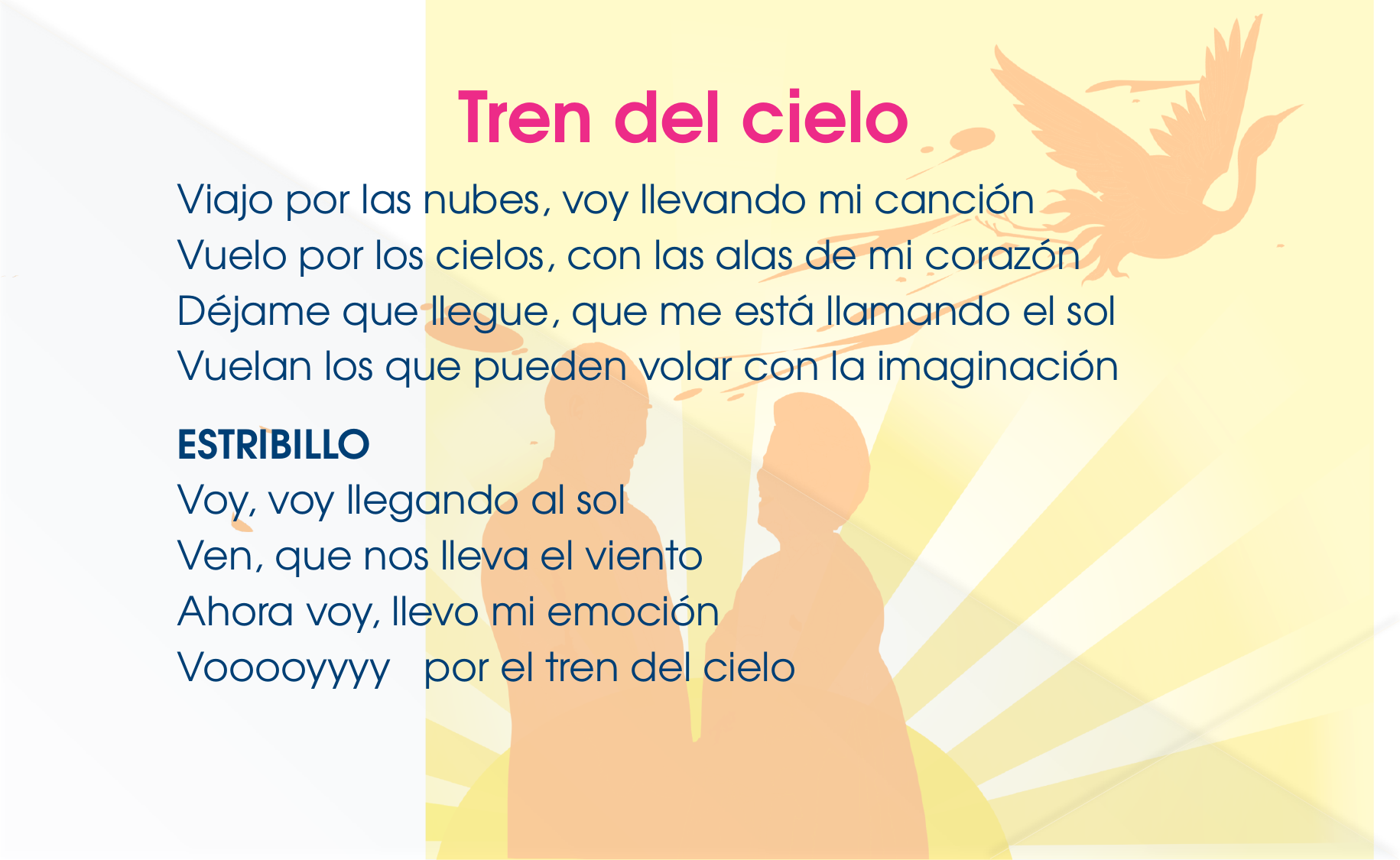

# Tren del cielo
Viajo por las nubes, voy llevando mi canción
Vuelo por los cielos, con las alas de mi corazón
Déjame que llegue, que me está llamando el sol
Vuelan los que pueden volar con la imaginación

ESTRIBILLO
Voy, voy llegando al sol
Ven, que nos lleva el viento
Ahora voy, llevo mi emoción
Vooooyyyy   por el tren del cielo